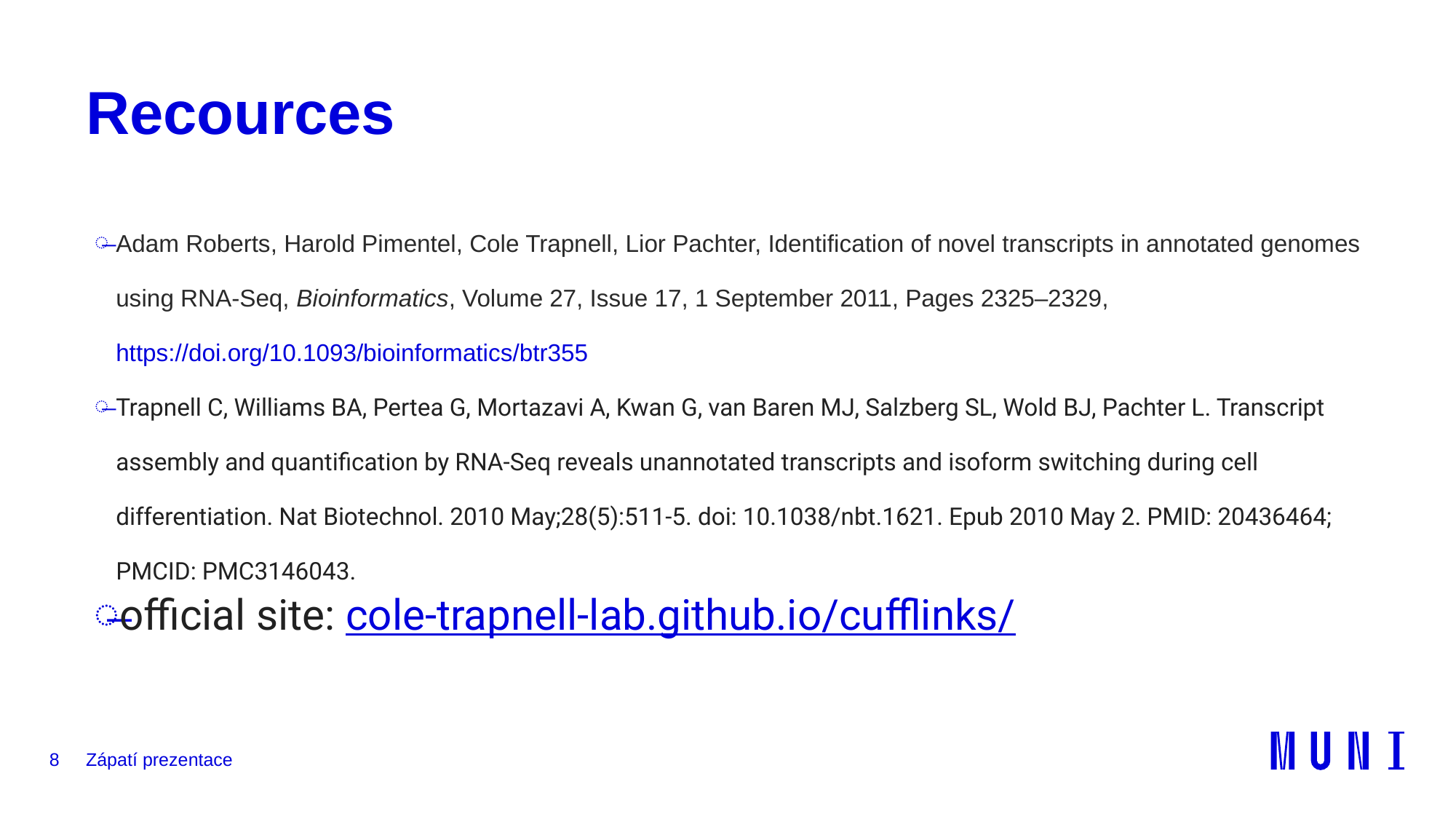

# Recources
Adam Roberts, Harold Pimentel, Cole Trapnell, Lior Pachter, Identification of novel transcripts in annotated genomes using RNA-Seq, Bioinformatics, Volume 27, Issue 17, 1 September 2011, Pages 2325–2329, https://doi.org/10.1093/bioinformatics/btr355
Trapnell C, Williams BA, Pertea G, Mortazavi A, Kwan G, van Baren MJ, Salzberg SL, Wold BJ, Pachter L. Transcript assembly and quantification by RNA-Seq reveals unannotated transcripts and isoform switching during cell differentiation. Nat Biotechnol. 2010 May;28(5):511-5. doi: 10.1038/nbt.1621. Epub 2010 May 2. PMID: 20436464; PMCID: PMC3146043.
official site: cole-trapnell-lab.github.io/cufflinks/

8
Zápatí prezentace